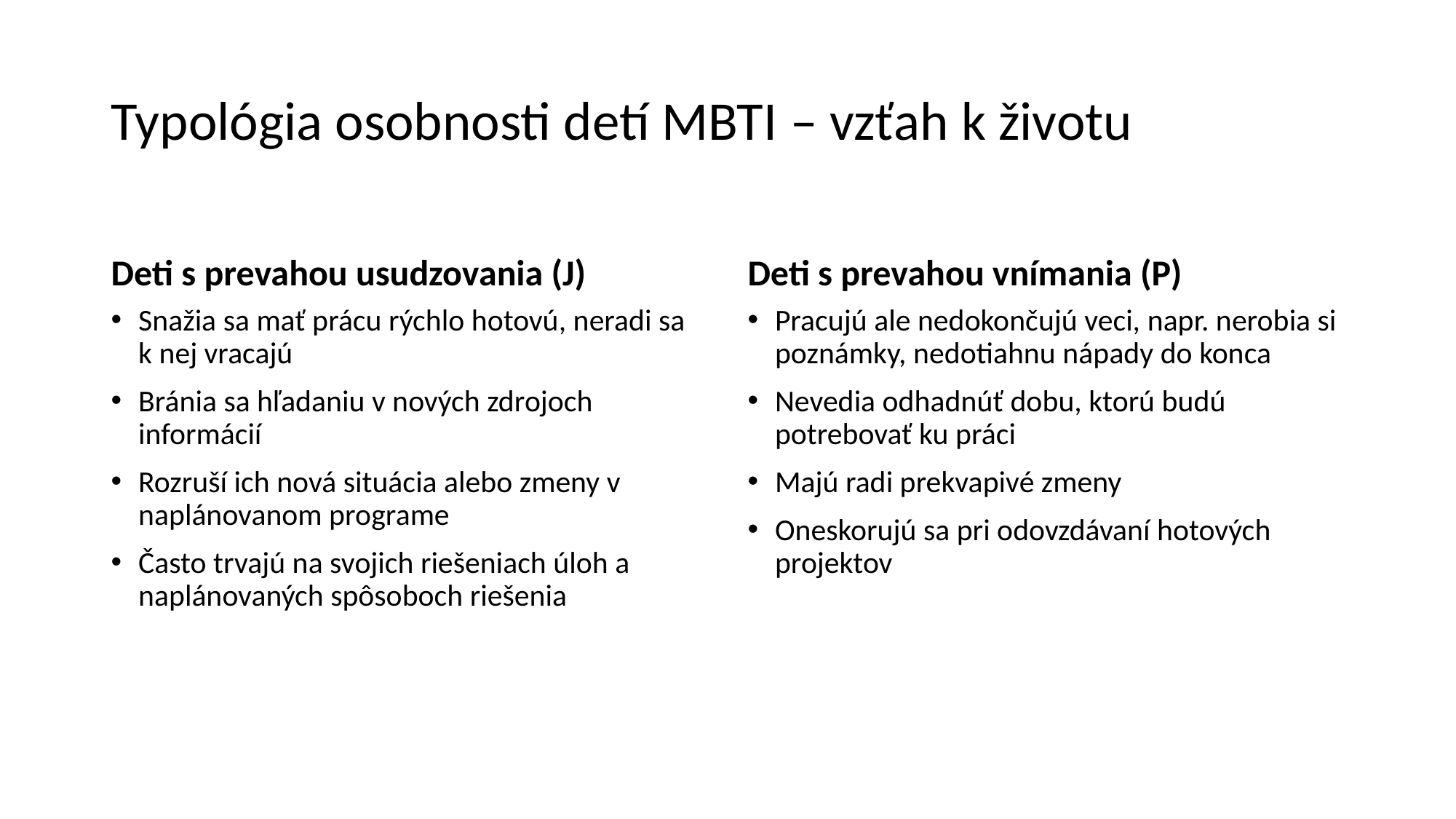

# Typológia osobnosti detí MBTI – vzťah k životu
Deti s prevahou usudzovania (J)
Deti s prevahou vnímania (P)
Snažia sa mať prácu rýchlo hotovú, neradi sa k nej vracajú
Bránia sa hľadaniu v nových zdrojoch informácií
Rozruší ich nová situácia alebo zmeny v naplánovanom programe
Často trvajú na svojich riešeniach úloh a naplánovaných spôsoboch riešenia
Pracujú ale nedokončujú veci, napr. nerobia si poznámky, nedotiahnu nápady do konca
Nevedia odhadnúť dobu, ktorú budú potrebovať ku práci
Majú radi prekvapivé zmeny
Oneskorujú sa pri odovzdávaní hotových projektov